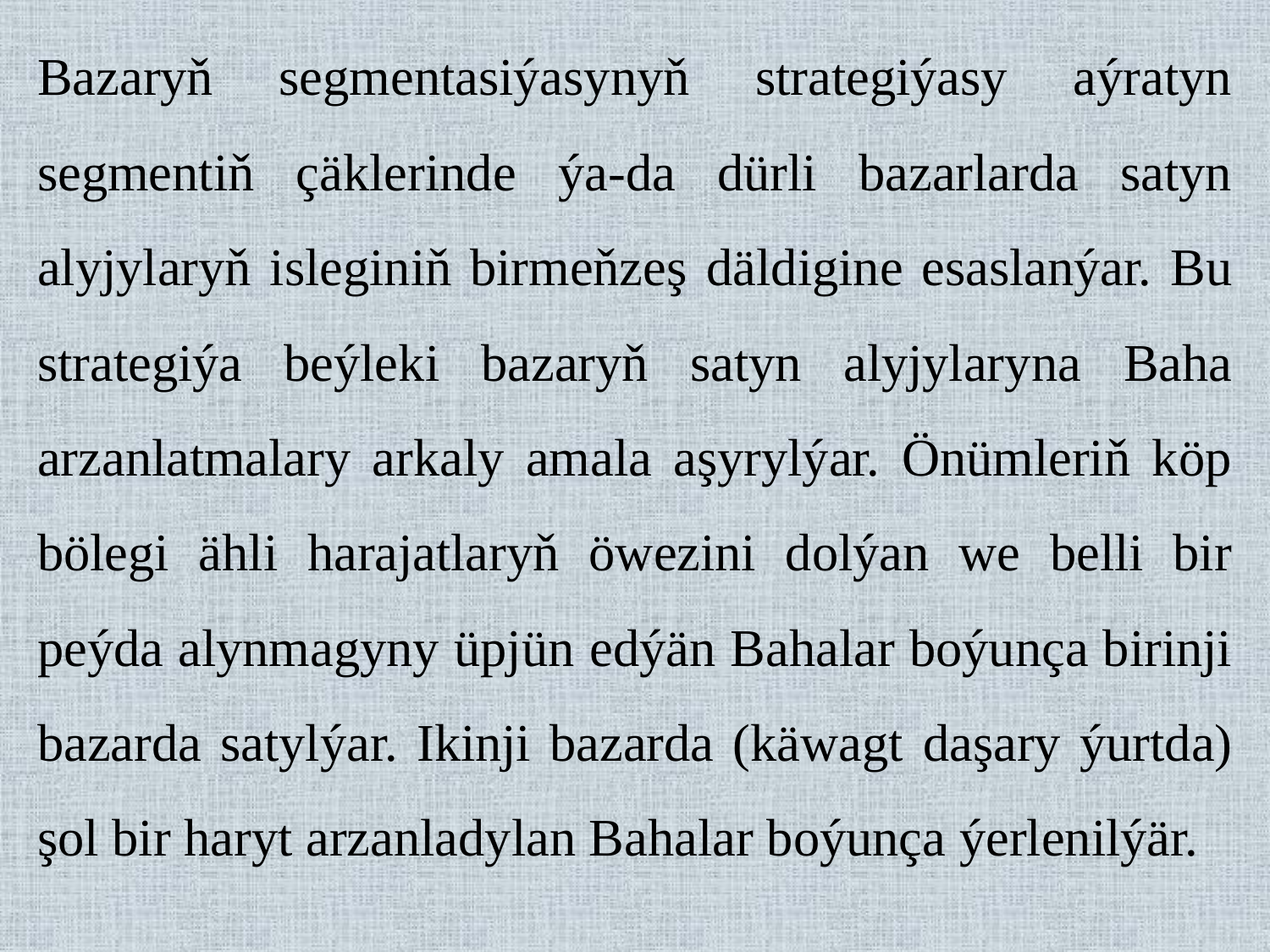

Bazaryň segmentasiýasynyň strategiýasy aýratyn segmentiň çäklerinde ýa-da dürli bazarlarda satyn alyjylaryň isleginiň birmeňzeş däldigine esaslanýar. Bu strategiýa beýleki bazaryň satyn alyjylaryna Baha arzanlatmalary arkaly amala aşyrylýar. Önümleriň köp bölegi ähli harajatlaryň öwezini dolýan we belli bir peýda alynmagyny üpjün edýän Bahalar boýunça birinji bazarda satylýar. Ikinji bazarda (käwagt daşary ýurtda) şol bir haryt arzanladylan Bahalar boýunça ýerlenilýär.